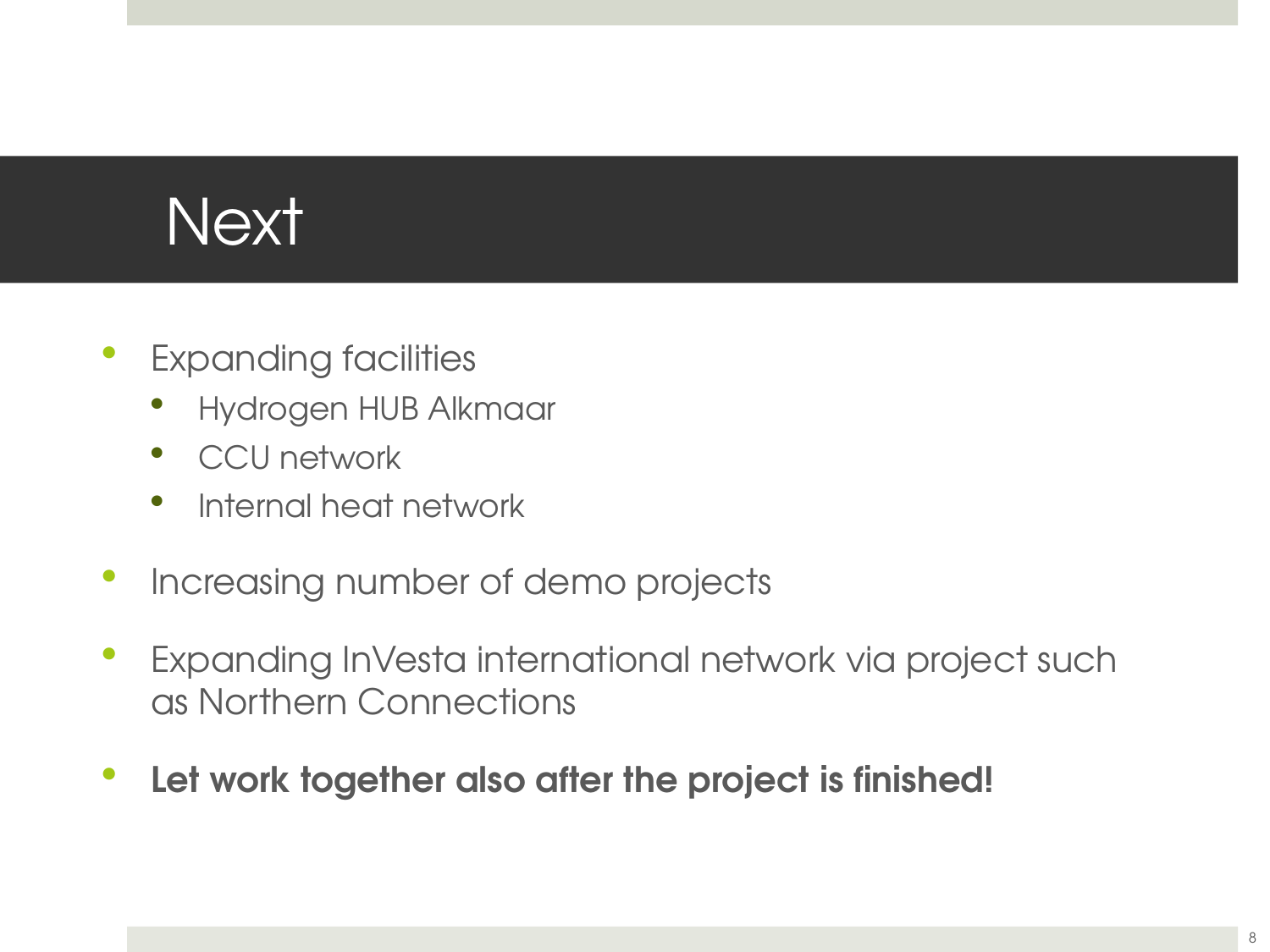

# Next
Expanding facilities
Hydrogen HUB Alkmaar
CCU network
Internal heat network
Increasing number of demo projects
Expanding InVesta international network via project such as Northern Connections
Let work together also after the project is finished!

8